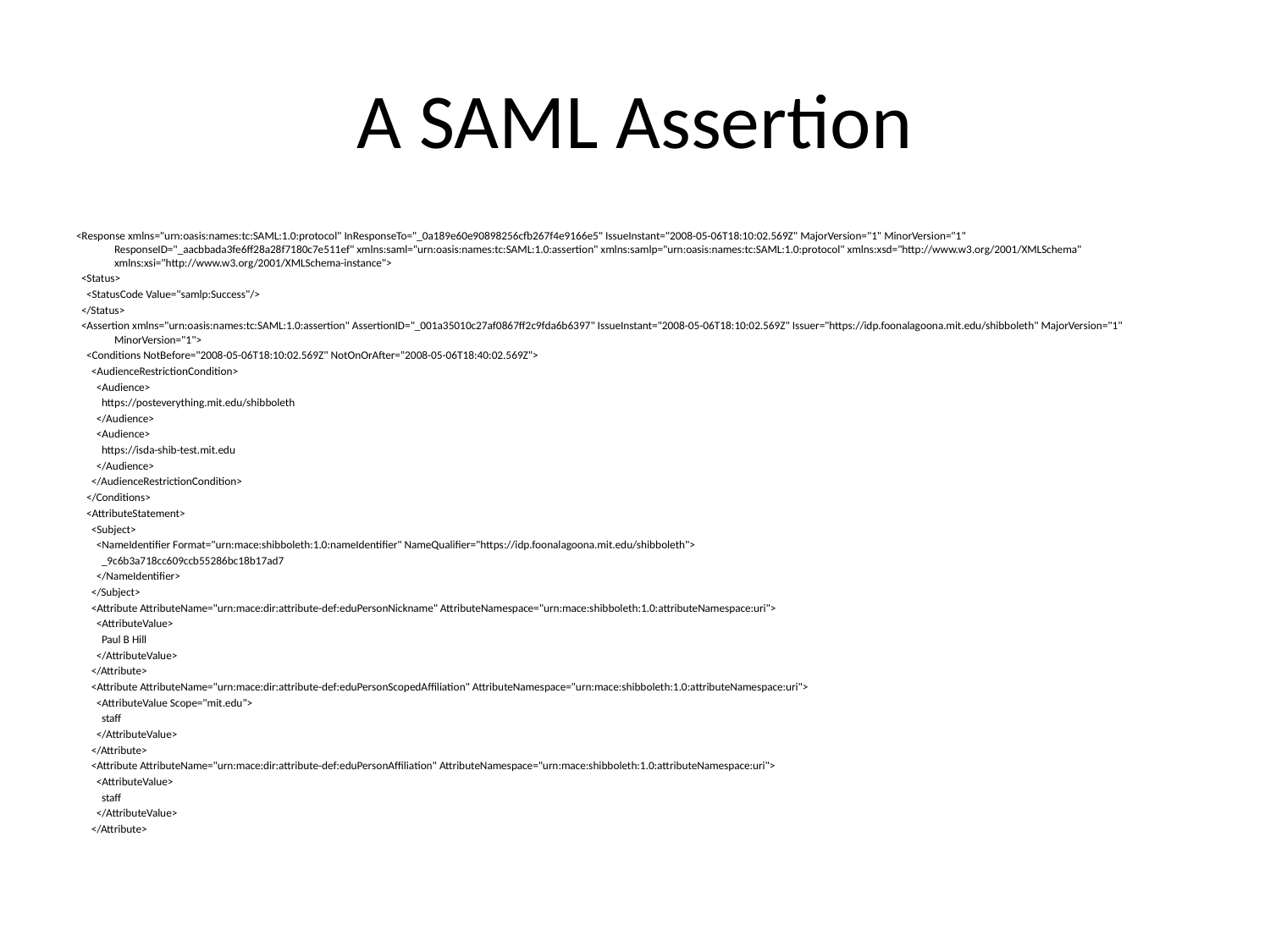

# A SAML Assertion
<Response xmlns="urn:oasis:names:tc:SAML:1.0:protocol" InResponseTo="_0a189e60e90898256cfb267f4e9166e5" IssueInstant="2008-05-06T18:10:02.569Z" MajorVersion="1" MinorVersion="1" ResponseID="_aacbbada3fe6ff28a28f7180c7e511ef" xmlns:saml="urn:oasis:names:tc:SAML:1.0:assertion" xmlns:samlp="urn:oasis:names:tc:SAML:1.0:protocol" xmlns:xsd="http://www.w3.org/2001/XMLSchema" xmlns:xsi="http://www.w3.org/2001/XMLSchema-instance">
  <Status>
    <StatusCode Value="samlp:Success"/>
  </Status>
  <Assertion xmlns="urn:oasis:names:tc:SAML:1.0:assertion" AssertionID="_001a35010c27af0867ff2c9fda6b6397" IssueInstant="2008-05-06T18:10:02.569Z" Issuer="https://idp.foonalagoona.mit.edu/shibboleth" MajorVersion="1" MinorVersion="1">
    <Conditions NotBefore="2008-05-06T18:10:02.569Z" NotOnOrAfter="2008-05-06T18:40:02.569Z">
      <AudienceRestrictionCondition>
        <Audience>
          https://posteverything.mit.edu/shibboleth
        </Audience>
        <Audience>
          https://isda-shib-test.mit.edu
        </Audience>
      </AudienceRestrictionCondition>
    </Conditions>
    <AttributeStatement>
      <Subject>
        <NameIdentifier Format="urn:mace:shibboleth:1.0:nameIdentifier" NameQualifier="https://idp.foonalagoona.mit.edu/shibboleth">
          _9c6b3a718cc609ccb55286bc18b17ad7
        </NameIdentifier>
      </Subject>
      <Attribute AttributeName="urn:mace:dir:attribute-def:eduPersonNickname" AttributeNamespace="urn:mace:shibboleth:1.0:attributeNamespace:uri">
        <AttributeValue>
          Paul B Hill
        </AttributeValue>
      </Attribute>
      <Attribute AttributeName="urn:mace:dir:attribute-def:eduPersonScopedAffiliation" AttributeNamespace="urn:mace:shibboleth:1.0:attributeNamespace:uri">
        <AttributeValue Scope="mit.edu">
          staff
        </AttributeValue>
      </Attribute>
      <Attribute AttributeName="urn:mace:dir:attribute-def:eduPersonAffiliation" AttributeNamespace="urn:mace:shibboleth:1.0:attributeNamespace:uri">
        <AttributeValue>
          staff
        </AttributeValue>
      </Attribute>